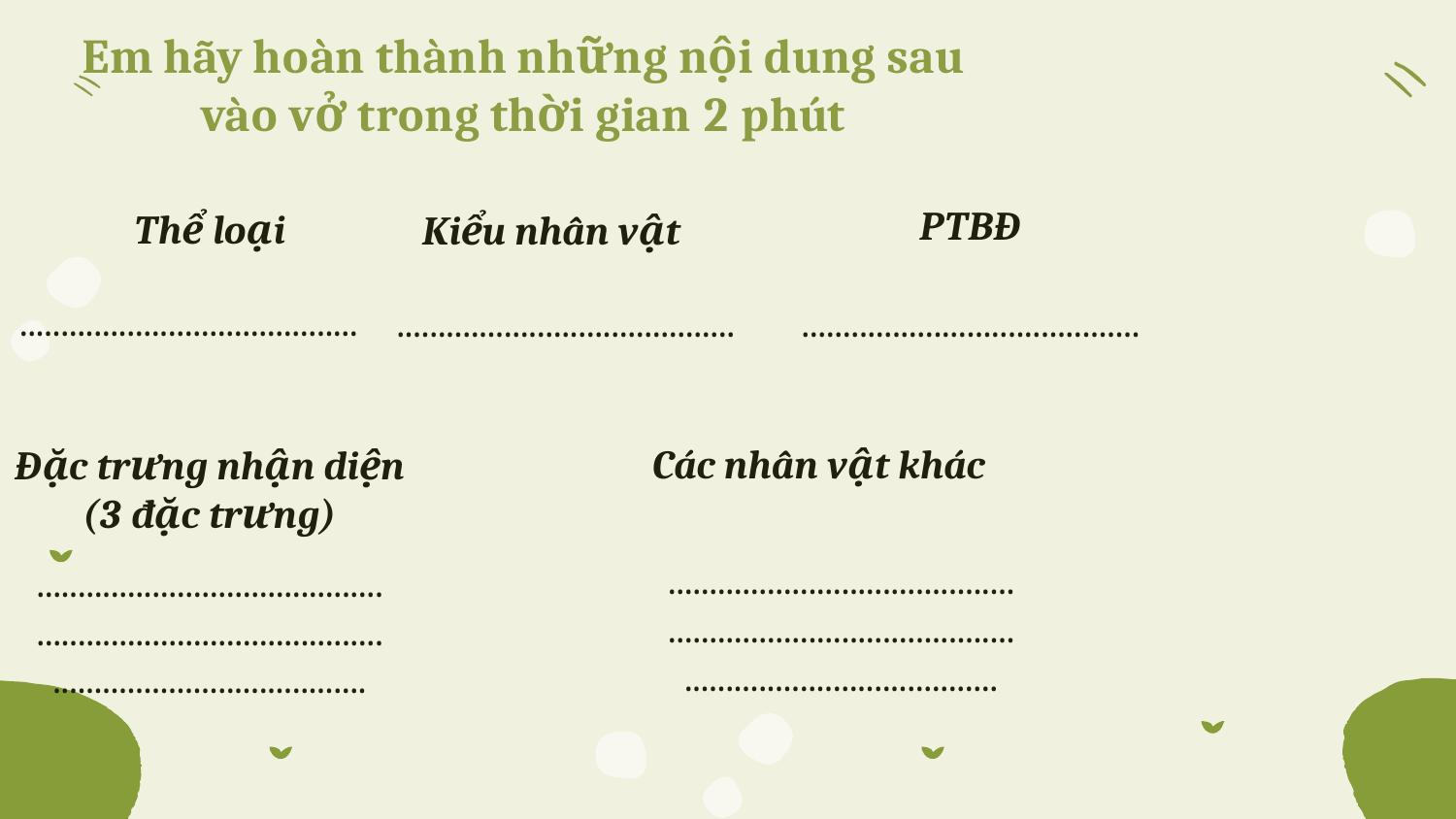

# Em hãy hoàn thành những nội dung sau vào vở trong thời gian 2 phút
PTBĐ
Thể loại
Kiểu nhân vật
.........................................
.........................................
.........................................
Các nhân vật khác
Đặc trưng nhận diện
(3 đặc trưng)
..........................................................................................................................
..........................................................................................................................